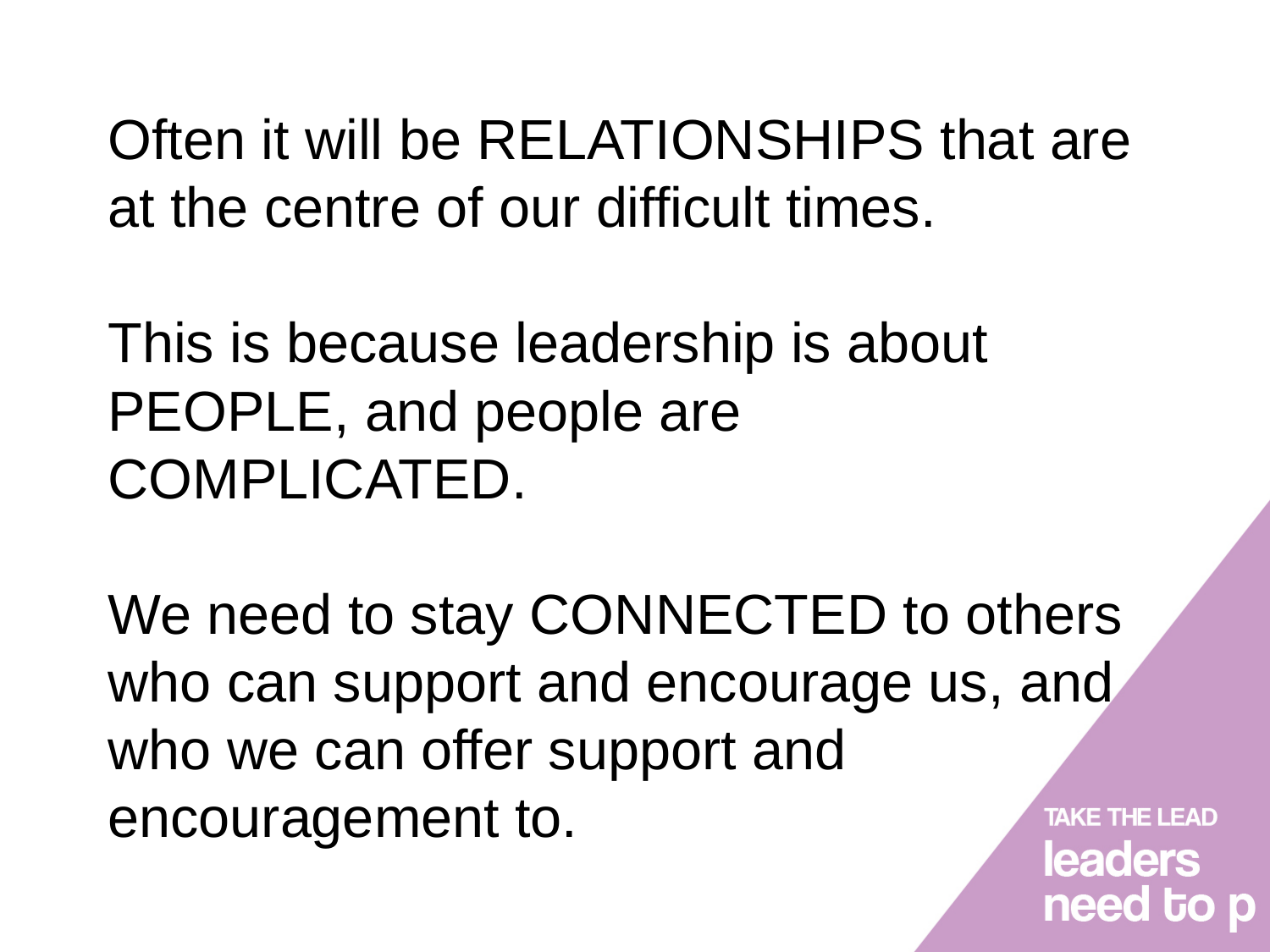

# Often it will be RELATIONSHIPS that are at the centre of our difficult times. This is because leadership is about PEOPLE, and people are COMPLICATED. We need to stay CONNECTED to others who can support and encourage us, and who we can offer support and encouragement to.